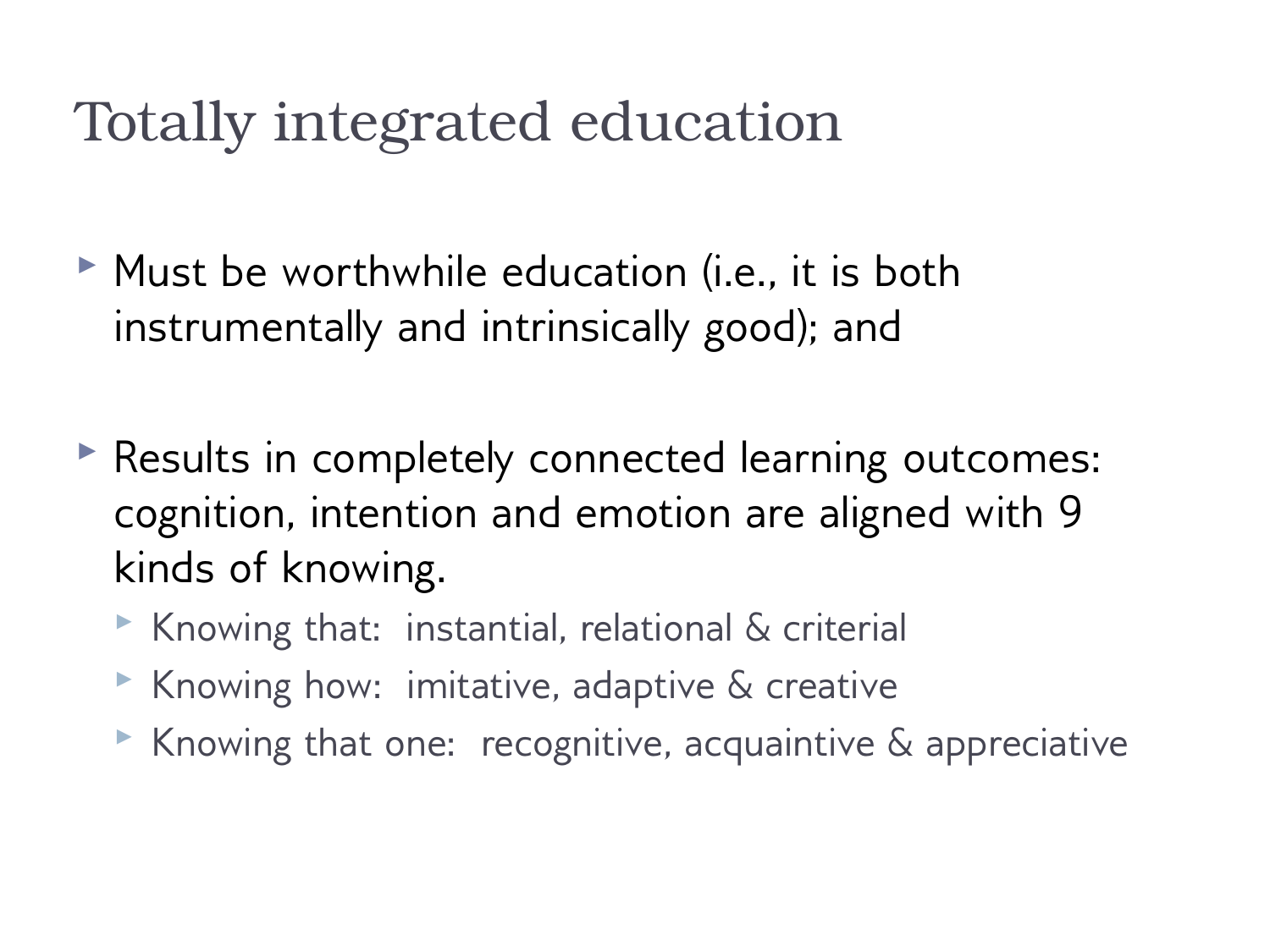

Totally integrated education

Must be worthwhile education (i.e., it is both instrumentally and intrinsically good); and

Results in completely connected learning outcomes:  cognition, intention and emotion are aligned with 9 kinds of knowing.
Knowing that:  instantial, relational & criterial
Knowing how:  imitative, adaptive & creative
Knowing that one:  recognitive, acquaintive & appreciative
43
TIE Theory 11/11/11